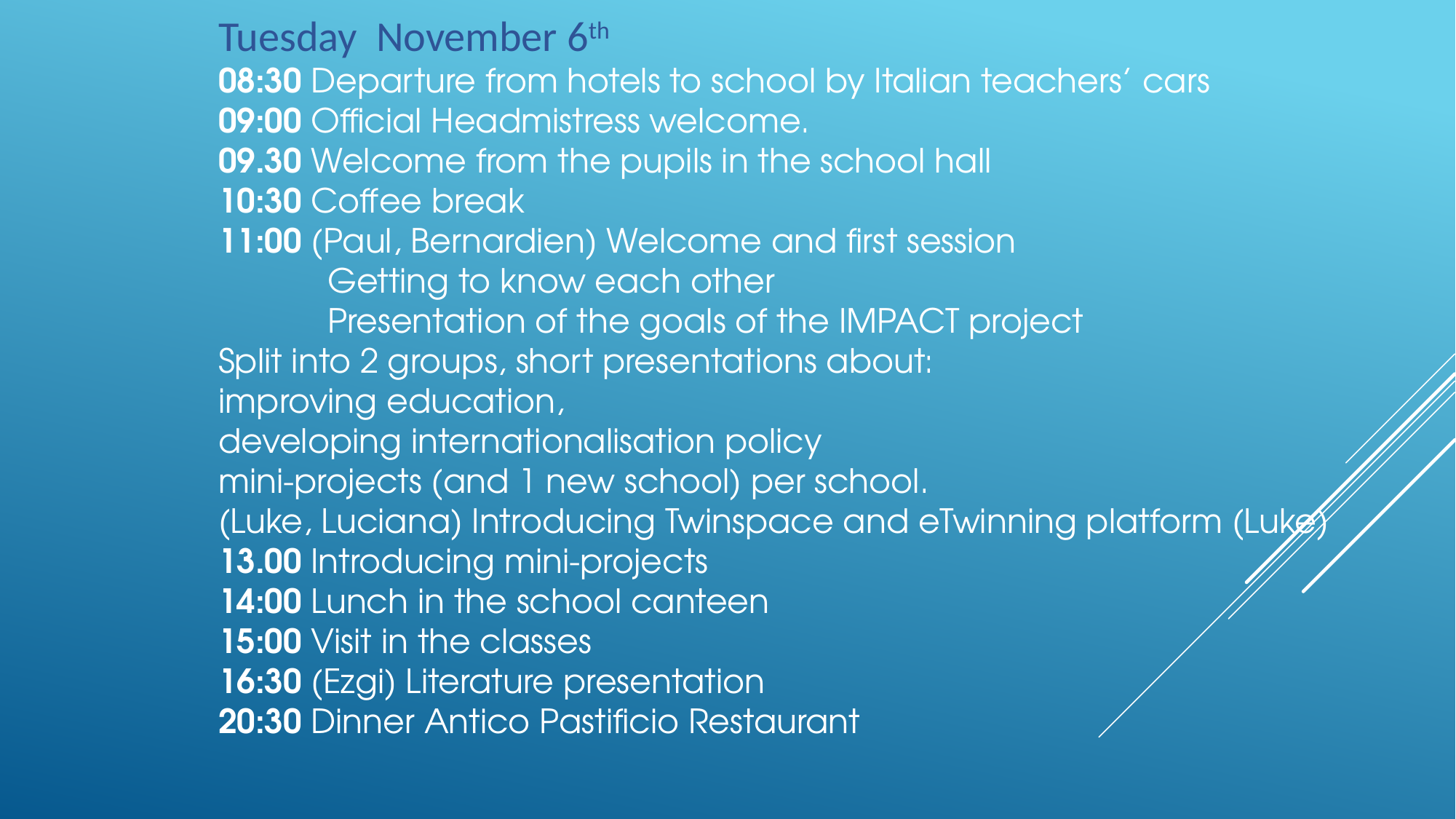

Tuesday  November 6th
08:30 Departure from hotels to school by Italian teachers’ cars
09:00 Official Headmistress welcome.
09.30 Welcome from the pupils in the school hall
10:30 Coffee break
11:00 (Paul, Bernardien) Welcome and first session
 	Getting to know each other
 	Presentation of the goals of the IMPACT project
Split into 2 groups, short presentations about:
improving education,
developing internationalisation policy
mini-projects (and 1 new school) per school.
(Luke, Luciana) Introducing Twinspace and eTwinning platform (Luke)
13.00 Introducing mini-projects
14:00 Lunch in the school canteen
15:00 Visit in the classes
16:30 (Ezgi) Literature presentation
20:30 Dinner Antico Pastificio Restaurant